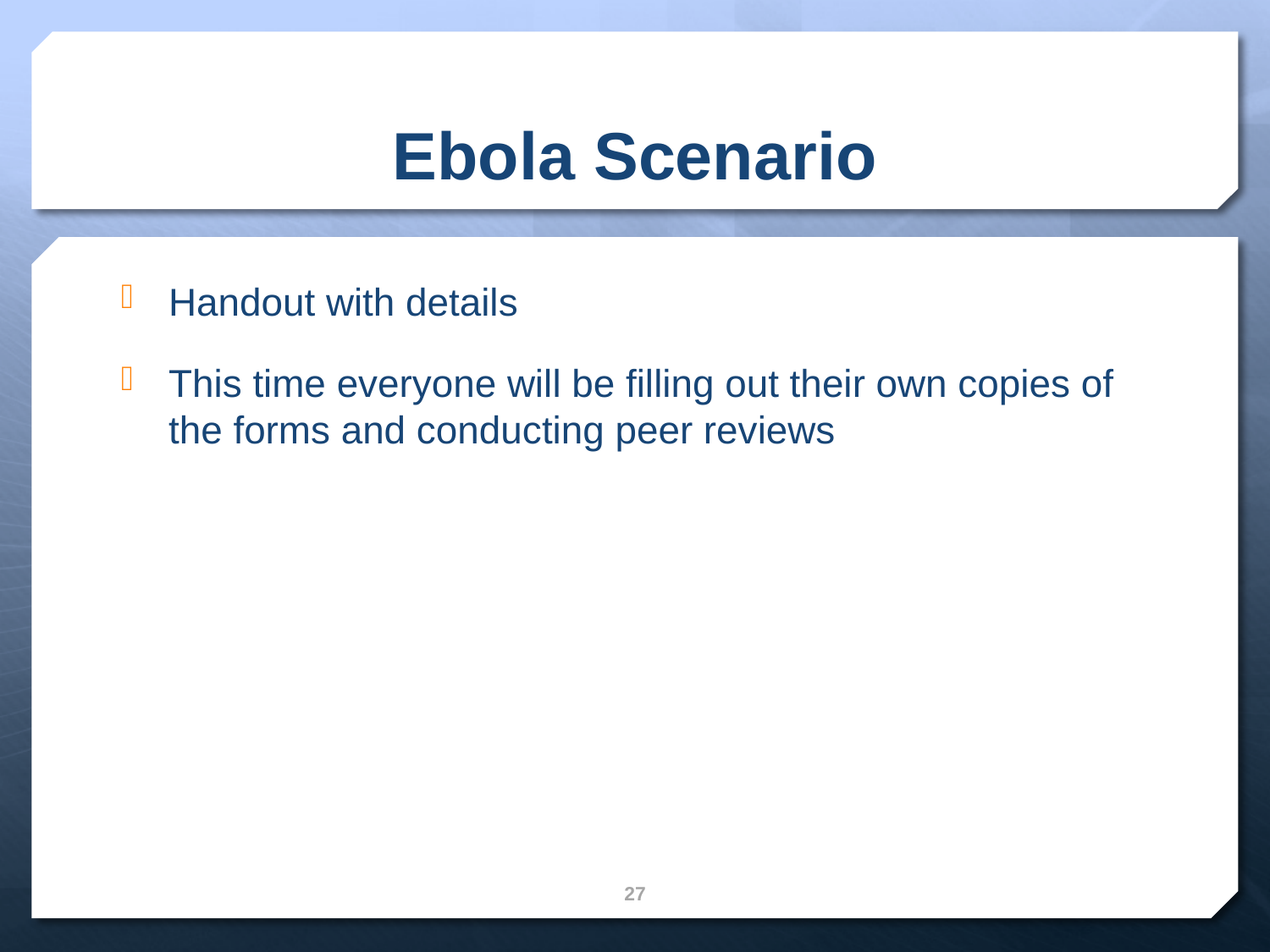

# Ebola Scenario
Handout with details
This time everyone will be filling out their own copies of the forms and conducting peer reviews
27